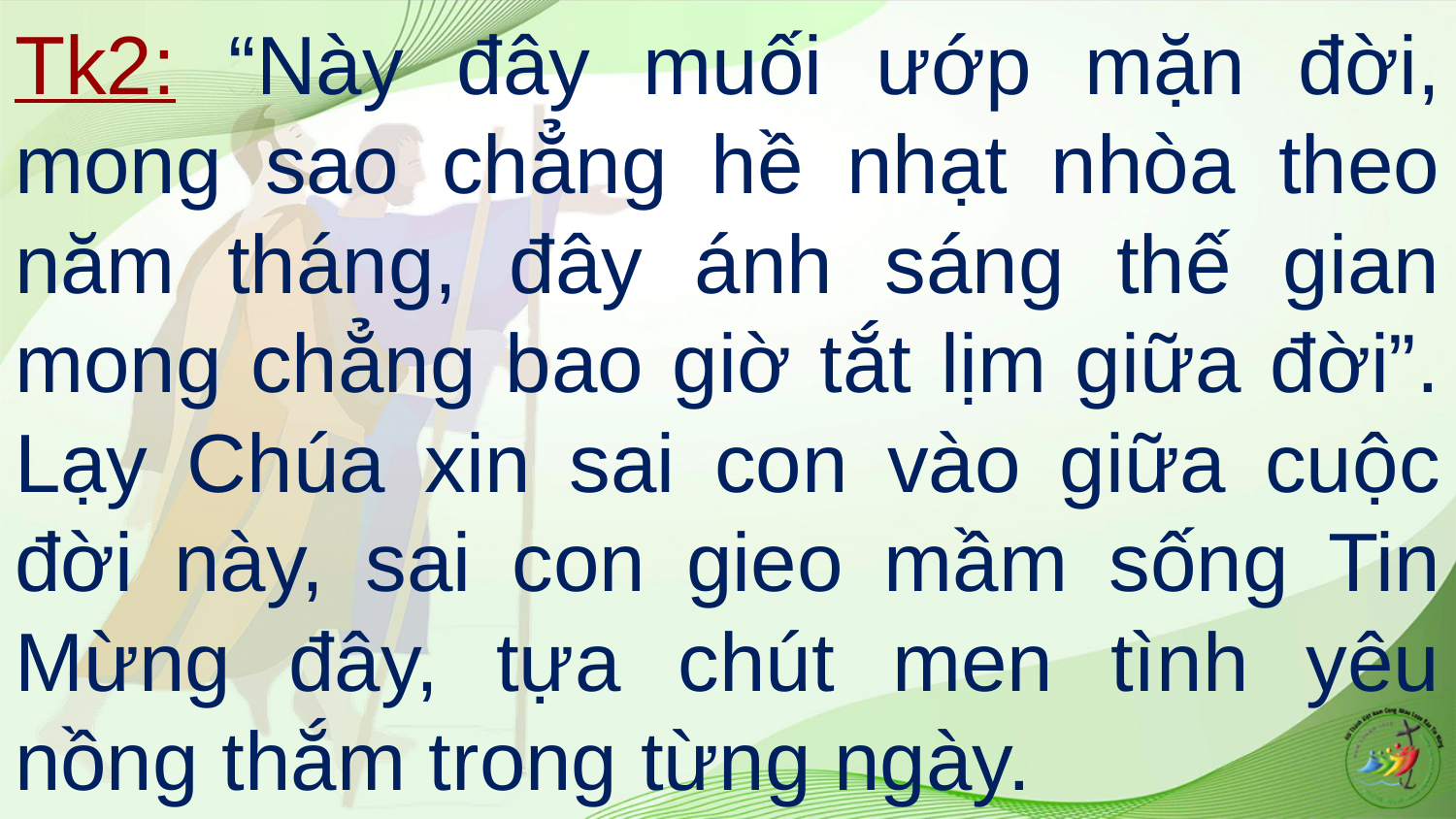

# Tk2: “Này đây muối ướp mặn đời, mong sao chẳng hề nhạt nhòa theo năm tháng, đây ánh sáng thế gian mong chẳng bao giờ tắt lịm giữa đời”. Lạy Chúa xin sai con vào giữa cuộc đời này, sai con gieo mầm sống Tin Mừng đây, tựa chút men tình yêu nồng thắm trong từng ngày.